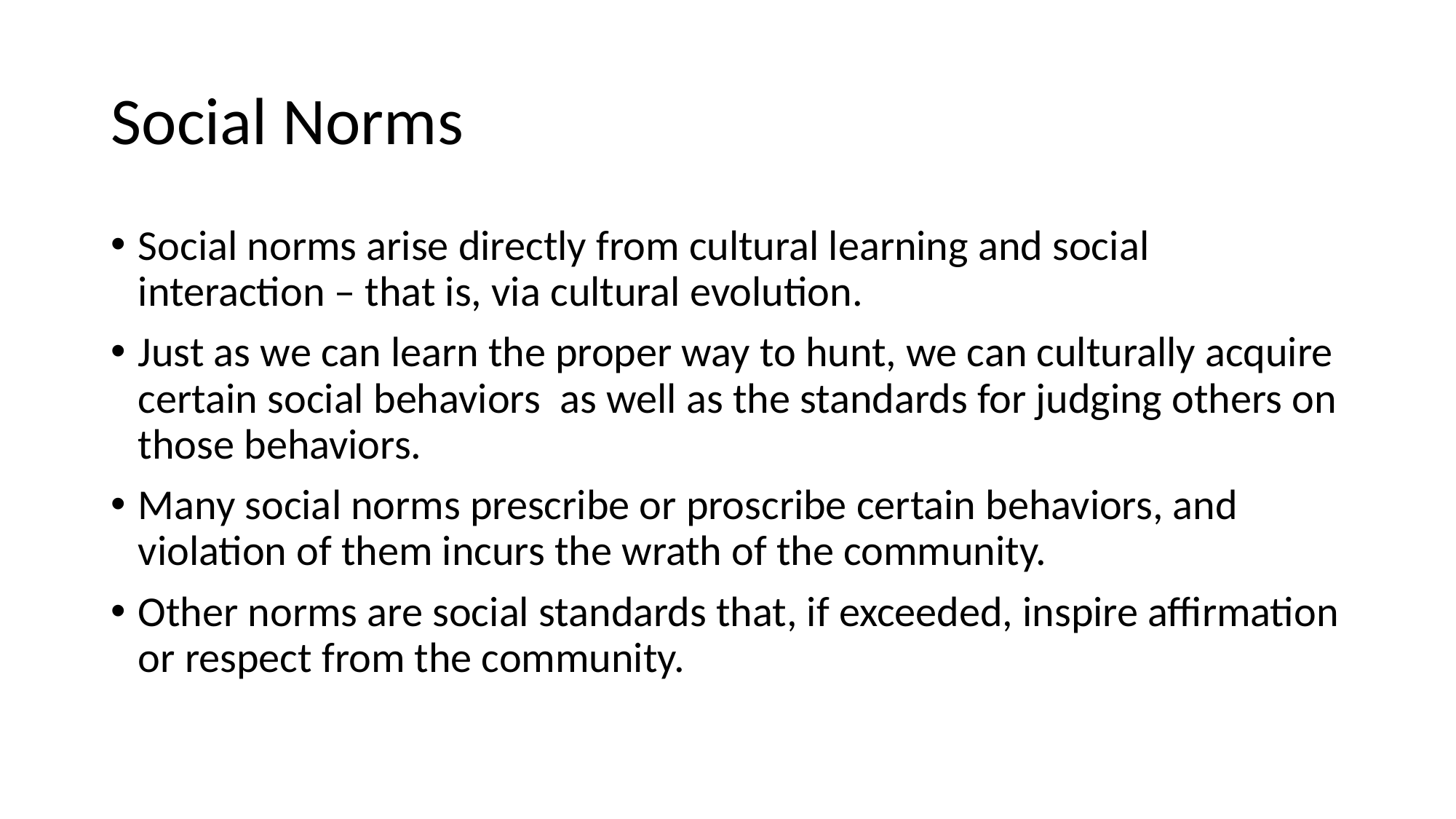

# Social Norms
Social norms arise directly from cultural learning and social interaction – that is, via cultural evolution.
Just as we can learn the proper way to hunt, we can culturally acquire certain social behaviors  as well as the standards for judging others on those behaviors.
Many social norms prescribe or proscribe certain behaviors, and violation of them incurs the wrath of the community.
Other norms are social standards that, if exceeded, inspire affirmation or respect from the community.